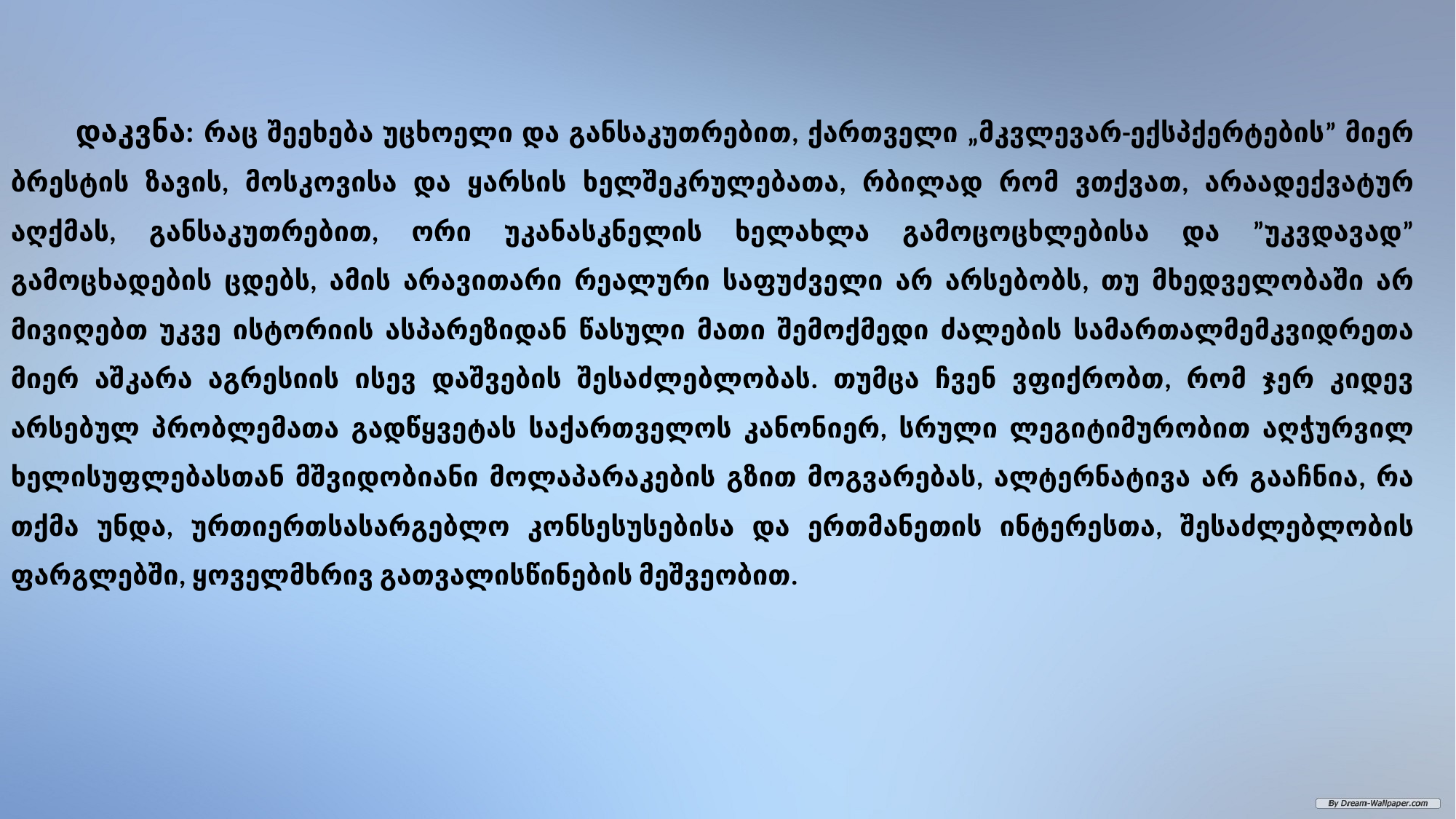

დაკვნა: რაც შეეხება უცხოელი და განსაკუთრებით, ქართველი „მკვლევარ-ექსპქერტების” მიერ ბრესტის ზავის, მოსკოვისა და ყარსის ხელშეკრულებათა, რბილად რომ ვთქვათ, არაადექვატურ აღქმას, განსაკუთრებით, ორი უკანასკნელის ხელახლა გამოცოცხლებისა და ”უკვდავად” გამოცხადების ცდებს, ამის არავითარი რეალური საფუძველი არ არსებობს, თუ მხედველობაში არ მივიღებთ უკვე ისტორიის ასპარეზიდან წასული მათი შემოქმედი ძალების სამართალმემკვიდრეთა მიერ აშკარა აგრესიის ისევ დაშვების შესაძლებლობას. თუმცა ჩვენ ვფიქრობთ, რომ ჯერ კიდევ არსებულ პრობლემათა გადწყვეტას საქართველოს კანონიერ, სრული ლეგიტიმურობით აღჭურვილ ხელისუფლებასთან მშვიდობიანი მოლაპარაკების გზით მოგვარებას, ალტერნატივა არ გააჩნია, რა თქმა უნდა, ურთიერთსასარგებლო კონსესუსებისა და ერთმანეთის ინტერესთა, შესაძლებლობის ფარგლებში, ყოველმხრივ გათვალისწინების მეშვეობით.